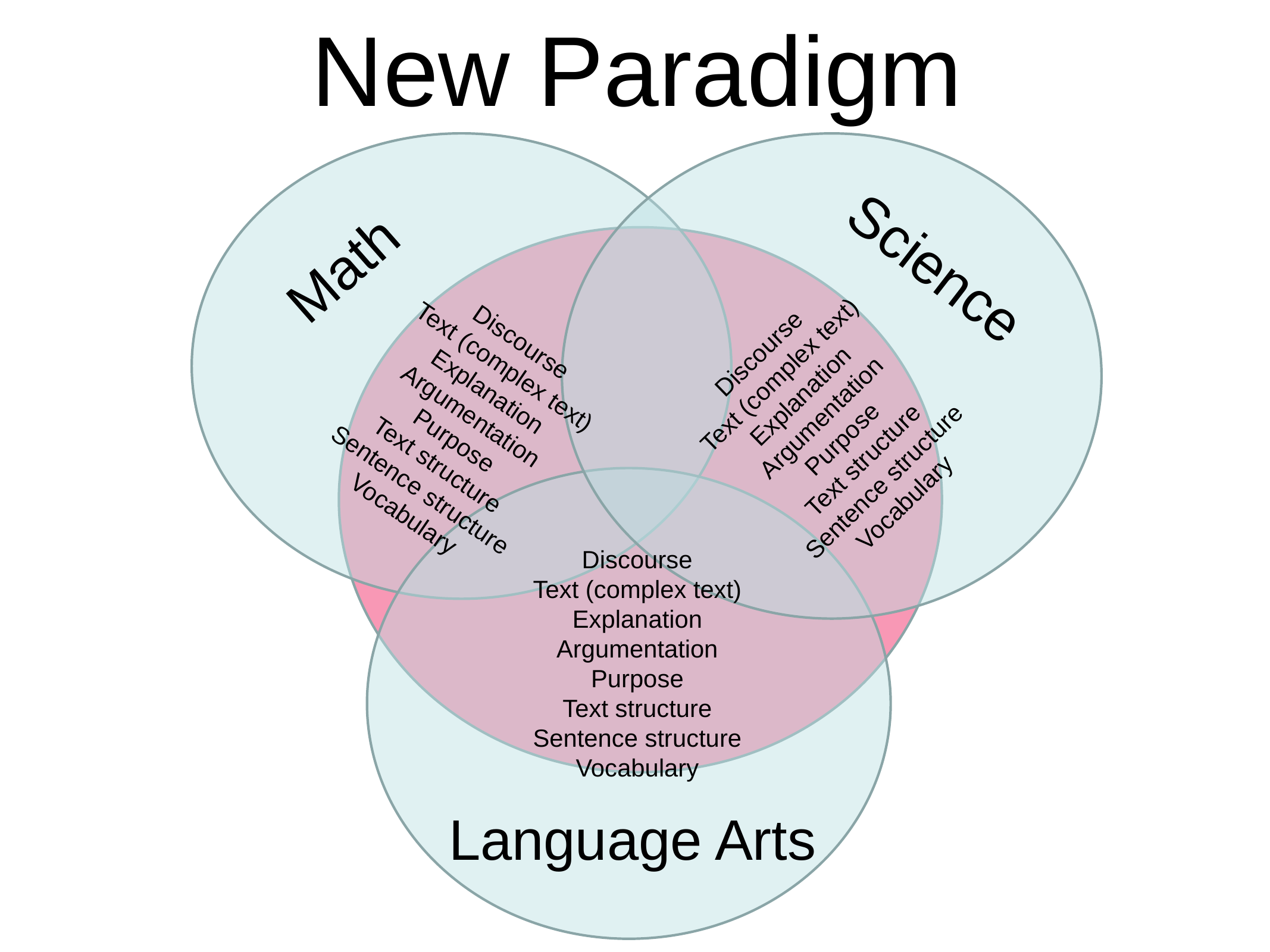

# New Paradigm

Science
Math

Discourse
Text (complex text)
Explanation
Argumentation
Purpose
Text structure
Sentence structure
Vocabulary
Discourse
Text (complex text)
Explanation
Argumentation
Purpose
Text structure
Sentence structure
Vocabulary

Discourse
Text (complex text)
Explanation
Argumentation
Purpose
Text structure
Sentence structure
Vocabulary
Content
Language Arts